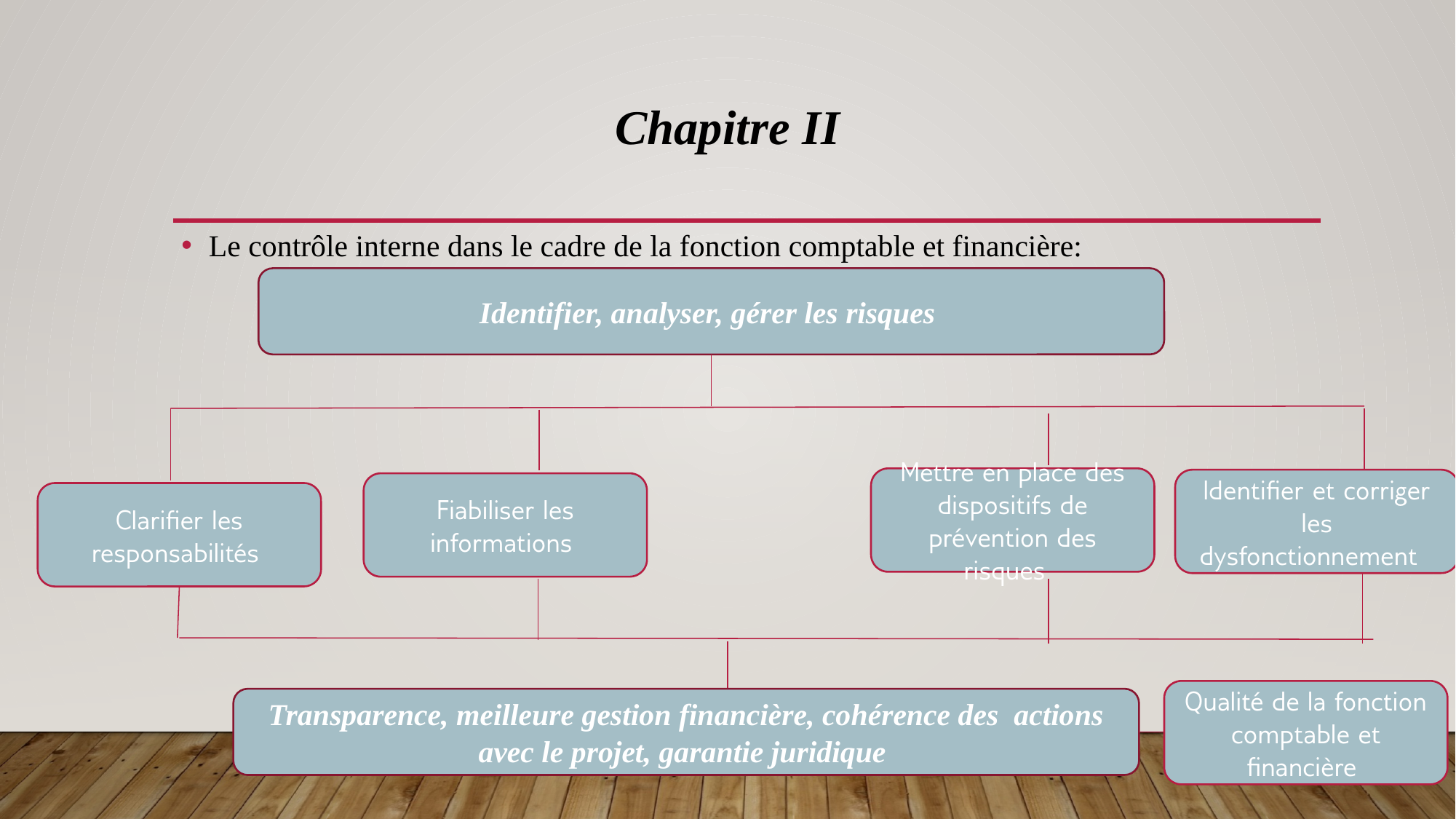

Chapitre II
Le contrôle interne dans le cadre de la fonction comptable et financière:

Identifier, analyser, gérer les risques
Mettre en place des dispositifs de prévention des risques
Identifier et corriger les dysfonctionnement
Fiabiliser les informations
Clarifier les responsabilités
140
Qualité de la fonction comptable et financière
Transparence, meilleure gestion financière, cohérence des  actions avec le projet, garantie juridique